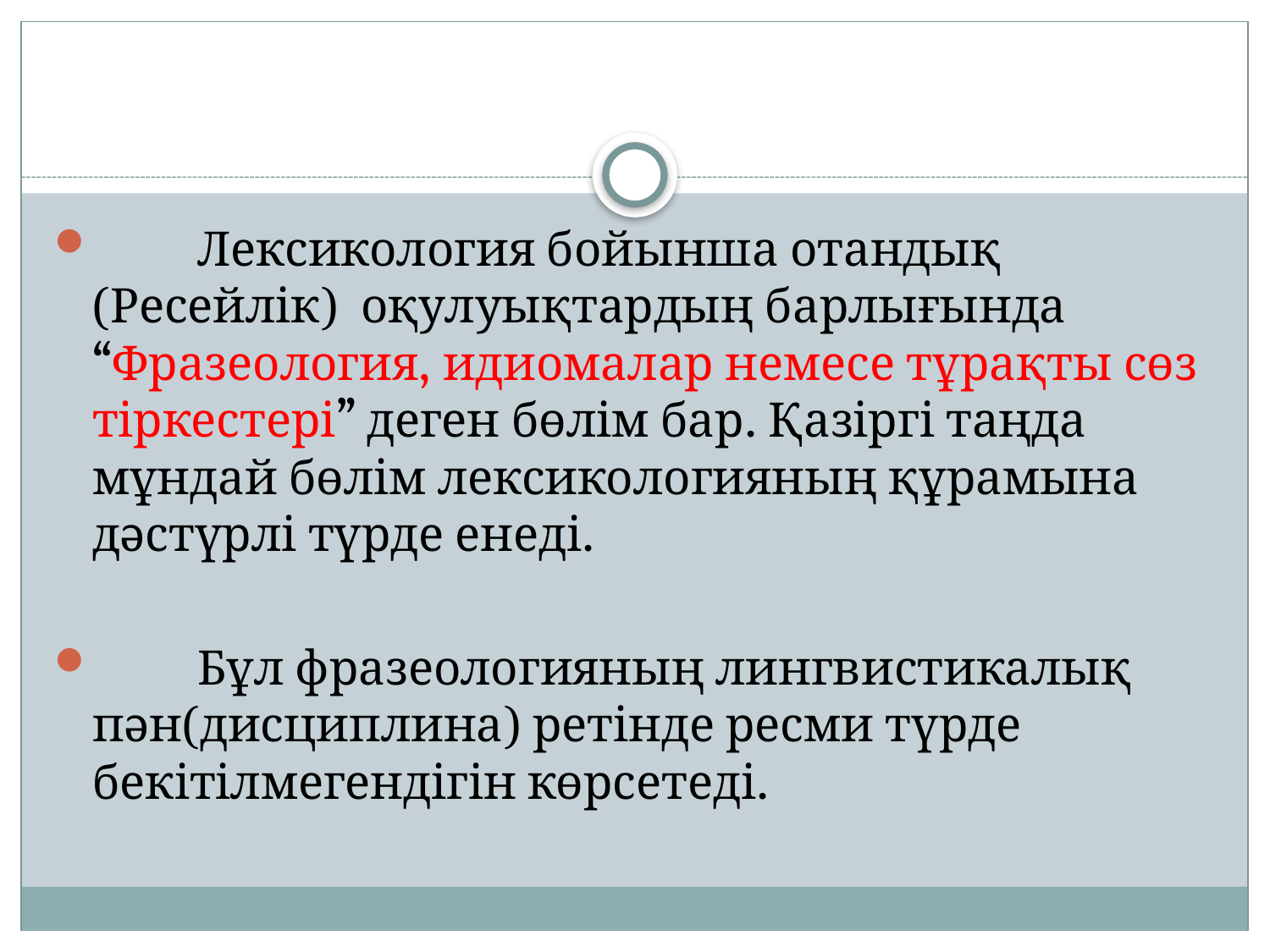

Лексикология бойынша отандық (Ресейлік)  оқулуықтардың барлығында “Фразеология, идиомалар немесе тұрақты сөз тіркестері” деген бөлім бар. Қазіргі таңда мұндай бөлім лексикологияның құрамына дәстүрлі түрде енеді.

         Бұл фразеологияның лингвистикалық пән(дисциплина) ретінде ресми түрде бекітілмегендігін көрсетеді.